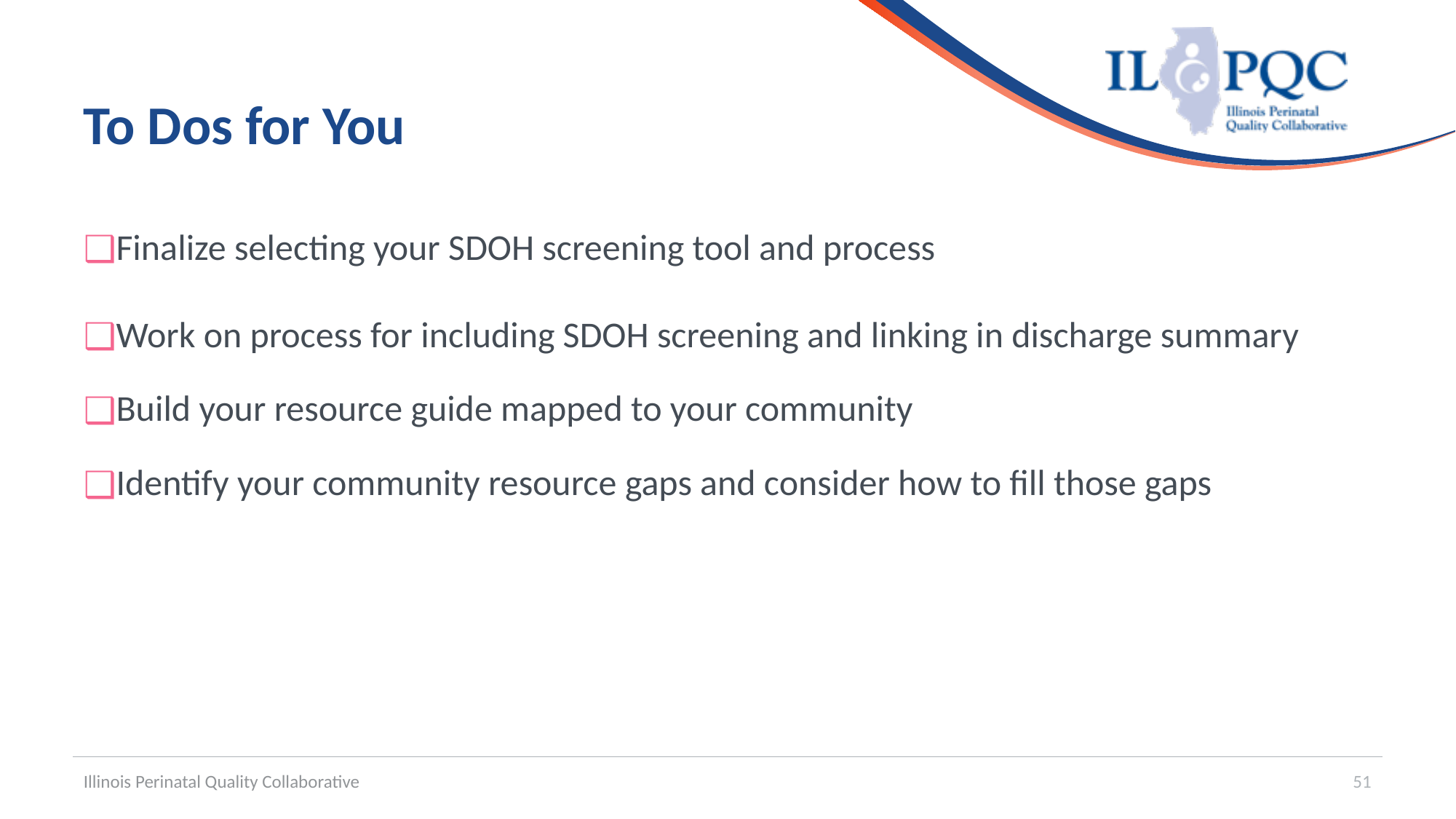

# To Dos for You
Finalize selecting your SDOH screening tool and process

Work on process for including SDOH screening and linking in discharge summary
Build your resource guide mapped to your community
Identify your community resource gaps and consider how to fill those gaps

Illinois Perinatal Quality Collaborative
51